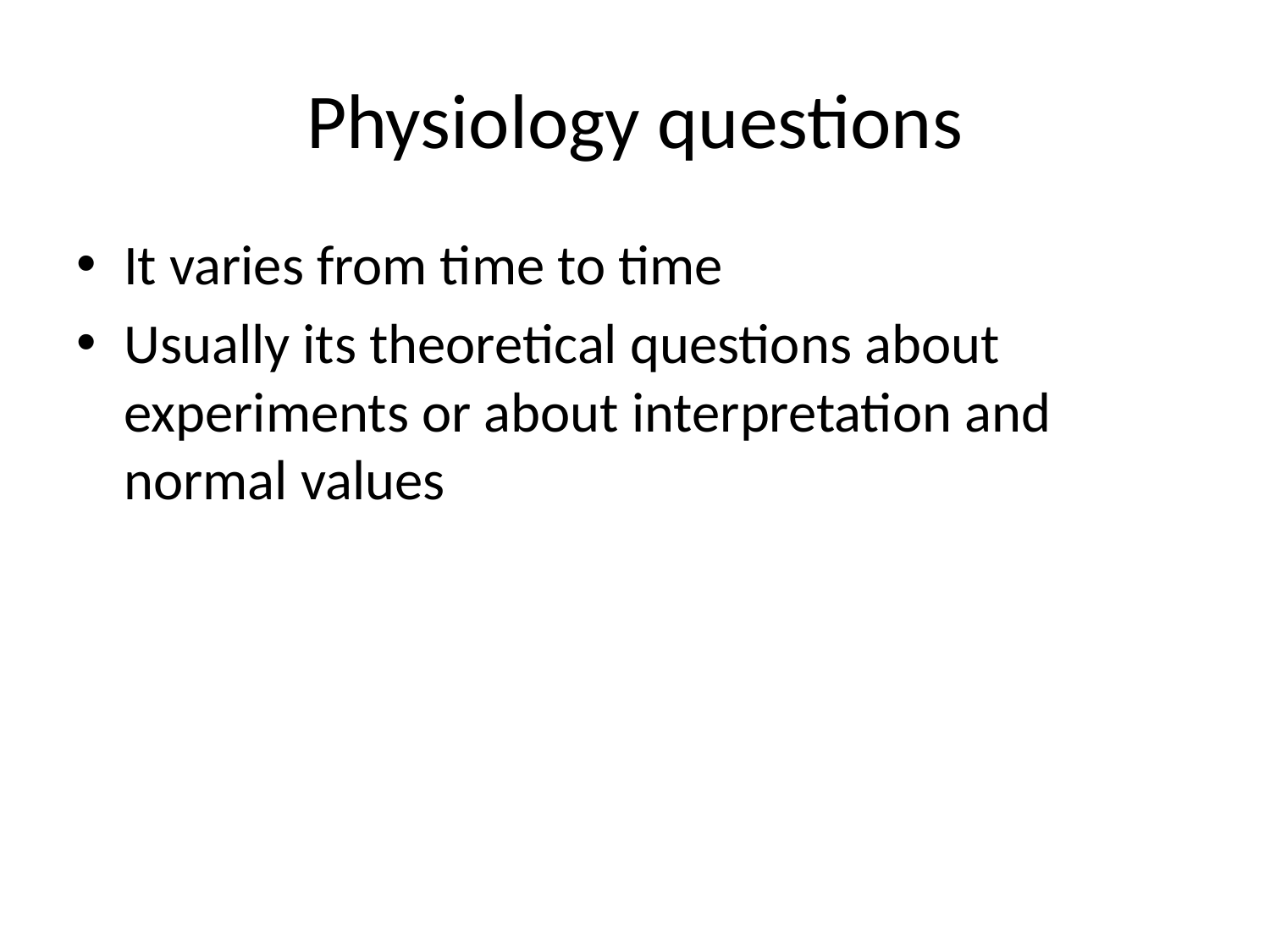

# Physiology questions
It varies from time to time
Usually its theoretical questions about experiments or about interpretation and normal values